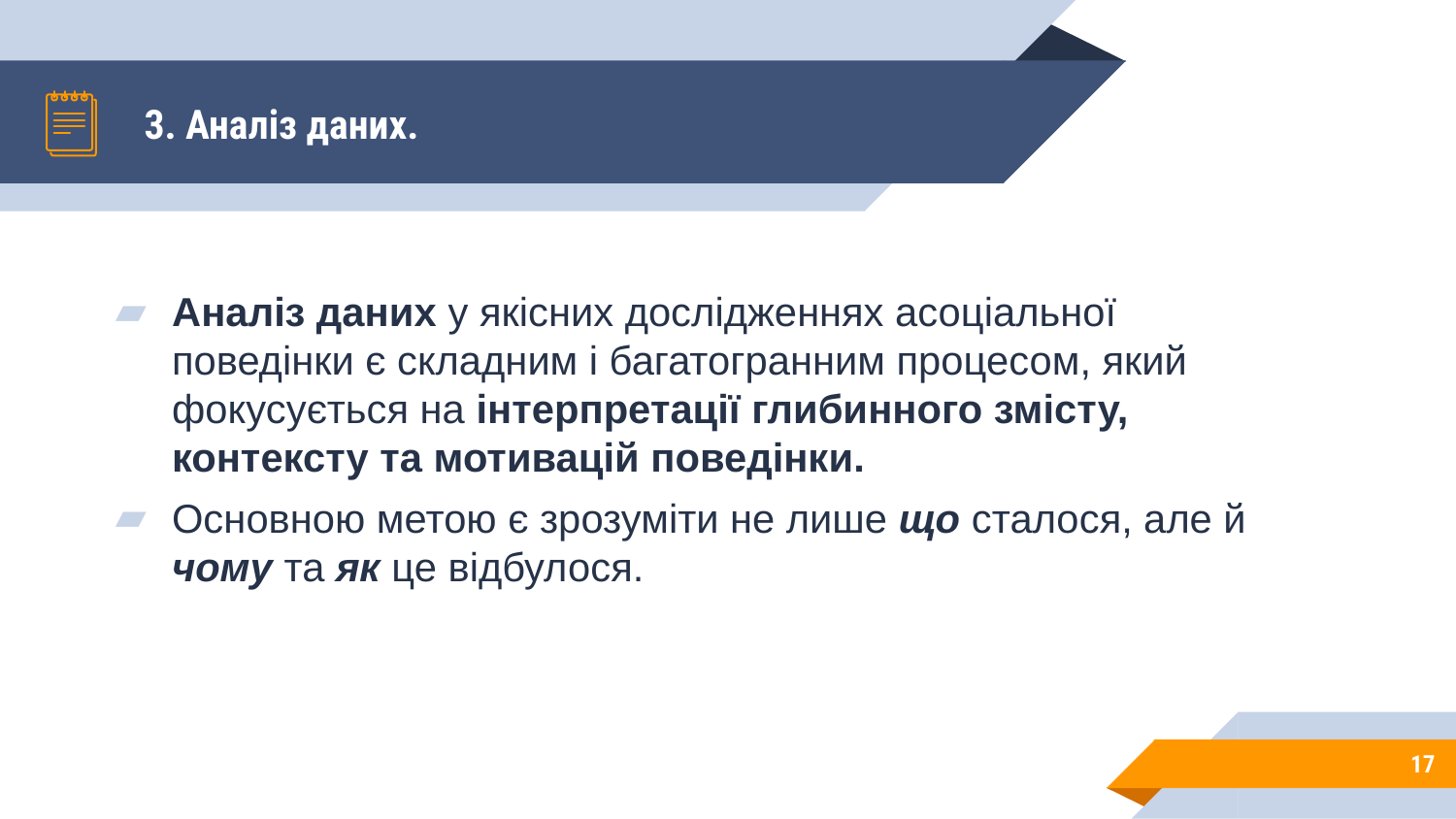

# 3. Аналіз даних.

Аналіз даних у якісних дослідженнях асоціальної поведінки є складним і багатогранним процесом, який фокусується на інтерпретації глибинного змісту, контексту та мотивацій поведінки.
Основною метою є зрозуміти не лише що сталося, але й чому та як це відбулося.
17